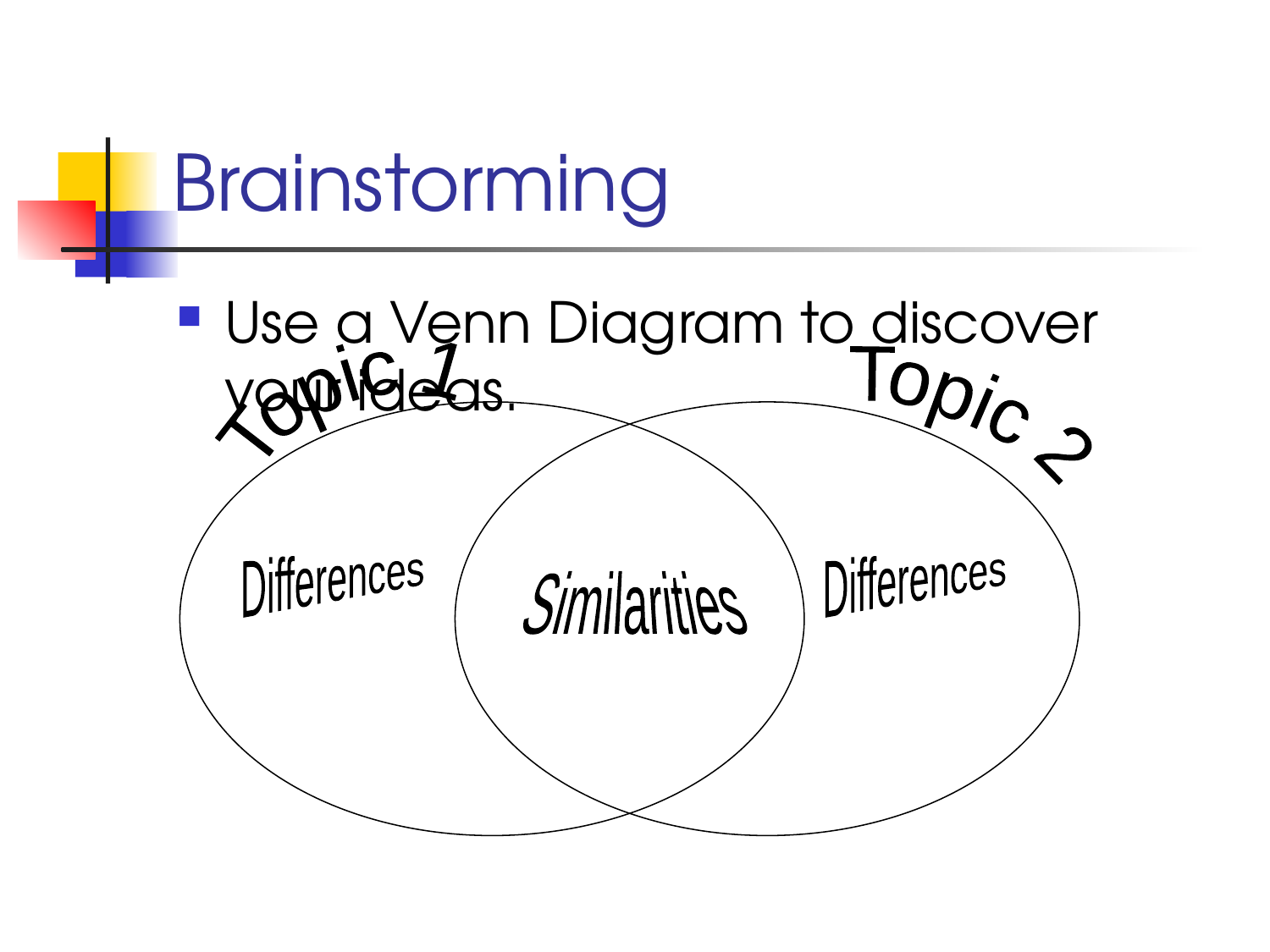

# Brainstorming
Use a Venn Diagram to discover your ideas.
Topic 1

Topic 2
Differences
Differences
Similarities